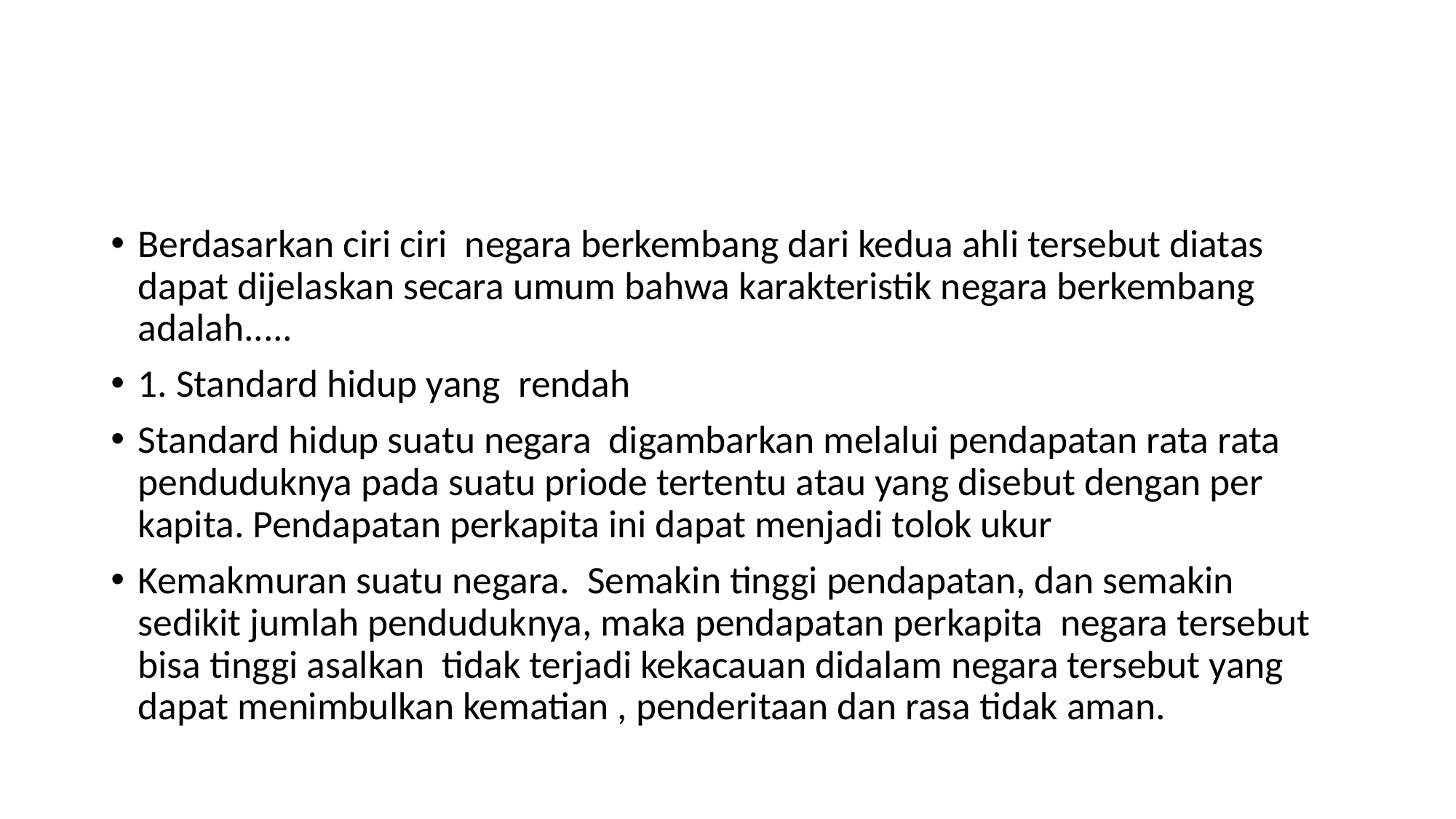

#
Berdasarkan ciri ciri  negara berkembang dari kedua ahli tersebut diatas  dapat dijelaskan secara umum bahwa karakteristik negara berkembang  adalah.....
1. Standard hidup yang  rendah
Standard hidup suatu negara  digambarkan melalui pendapatan rata rata penduduknya pada suatu priode tertentu atau yang disebut dengan per kapita. Pendapatan perkapita ini dapat menjadi tolok ukur
Kemakmuran suatu negara.  Semakin tinggi pendapatan, dan semakin sedikit jumlah penduduknya, maka pendapatan perkapita  negara tersebut bisa tinggi asalkan  tidak terjadi kekacauan didalam negara tersebut yang dapat menimbulkan kematian , penderitaan dan rasa tidak aman.